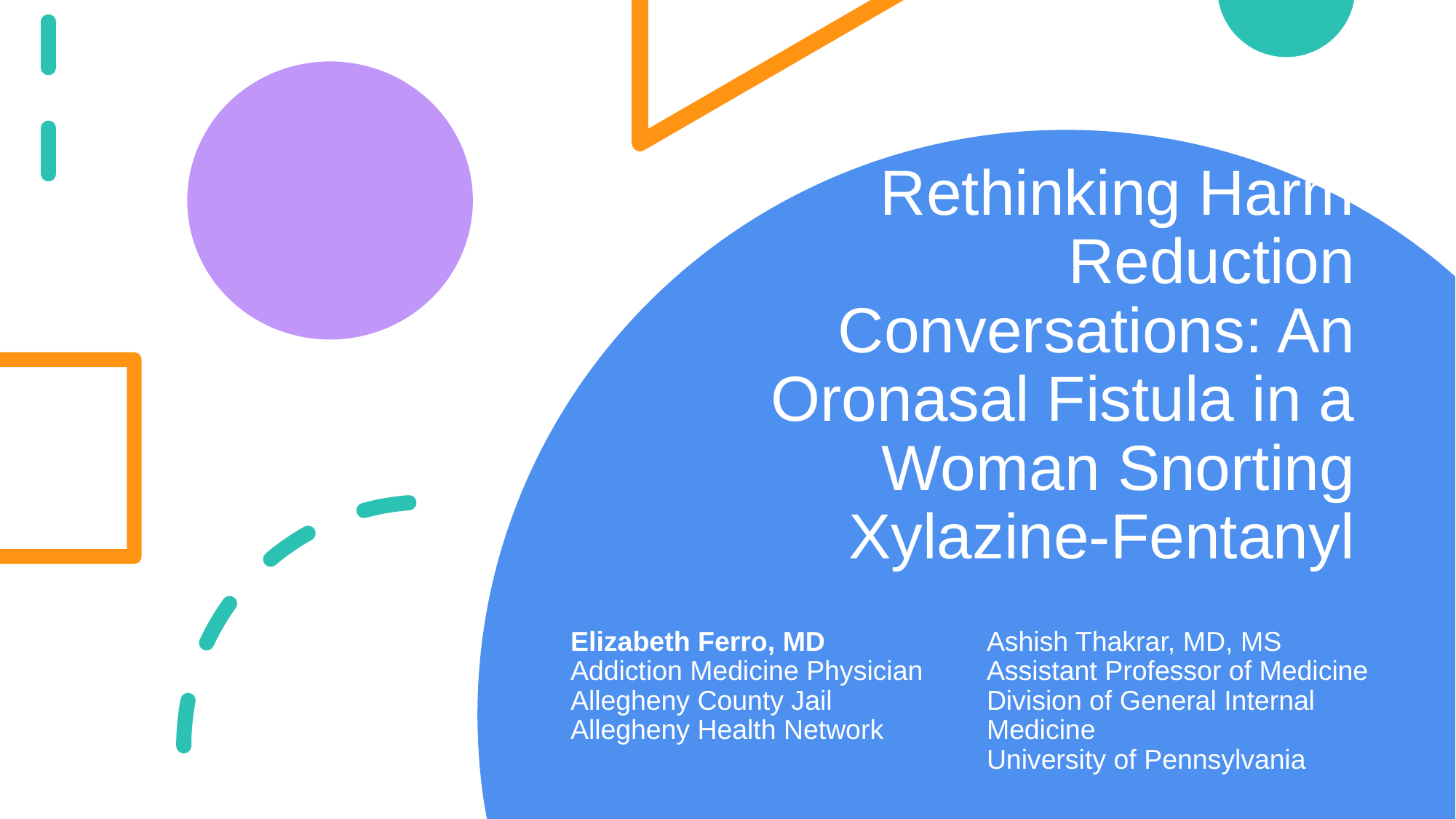

# Rethinking Harm Reduction Conversations: An Oronasal Fistula in a Woman Snorting Xylazine-Fentanyl
Elizabeth Ferro, MD
Addiction Medicine Physician
Allegheny County Jail
Allegheny Health Network

Ashish Thakrar, MD, MS
Assistant Professor of Medicine
Division of General Internal Medicine
University of Pennsylvania